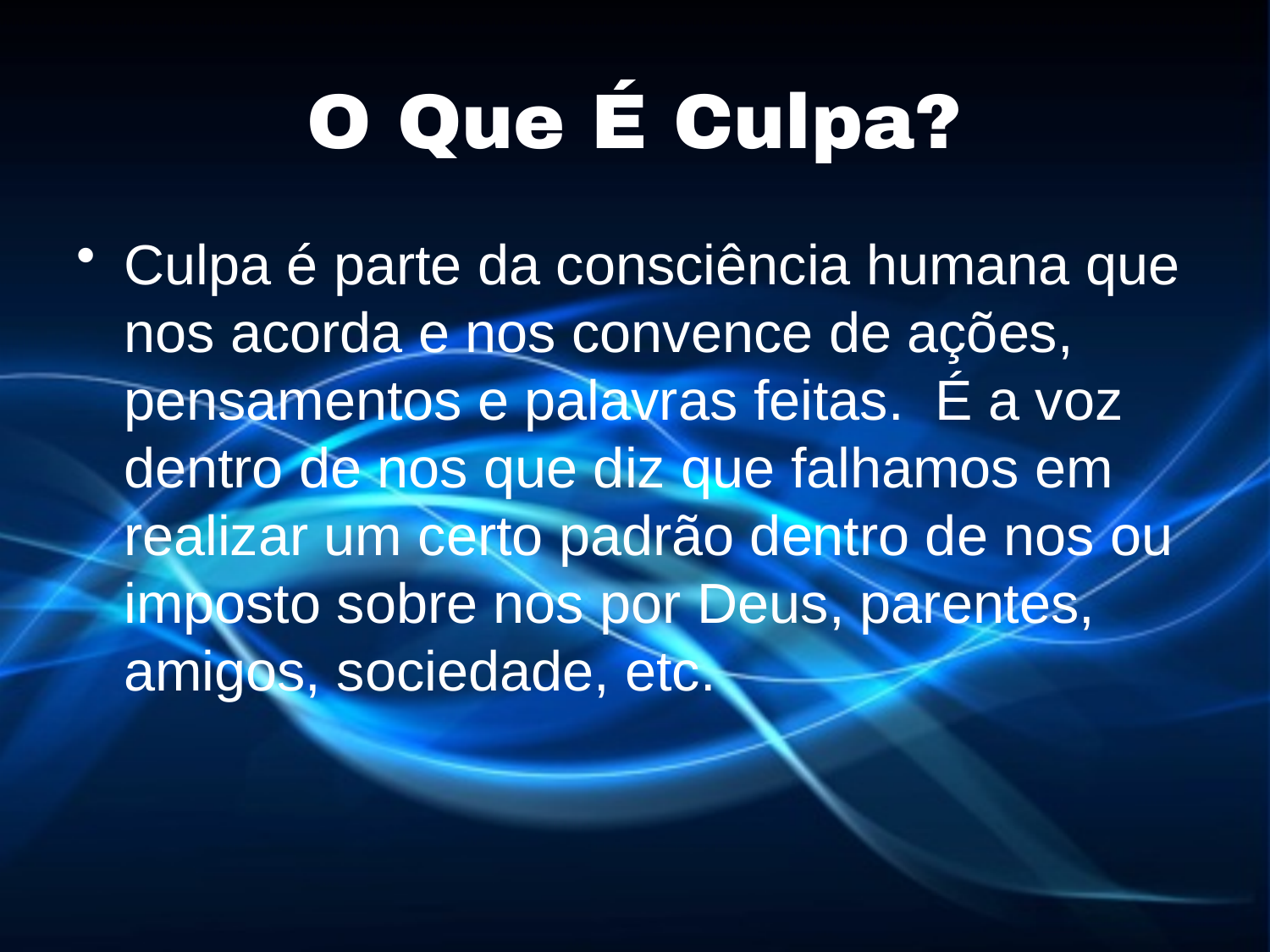

# O Que É Culpa?
Culpa é parte da consciência humana que nos acorda e nos convence de ações, pensamentos e palavras feitas.  É a voz dentro de nos que diz que falhamos em realizar um certo padrão dentro de nos ou imposto sobre nos por Deus, parentes, amigos, sociedade, etc.